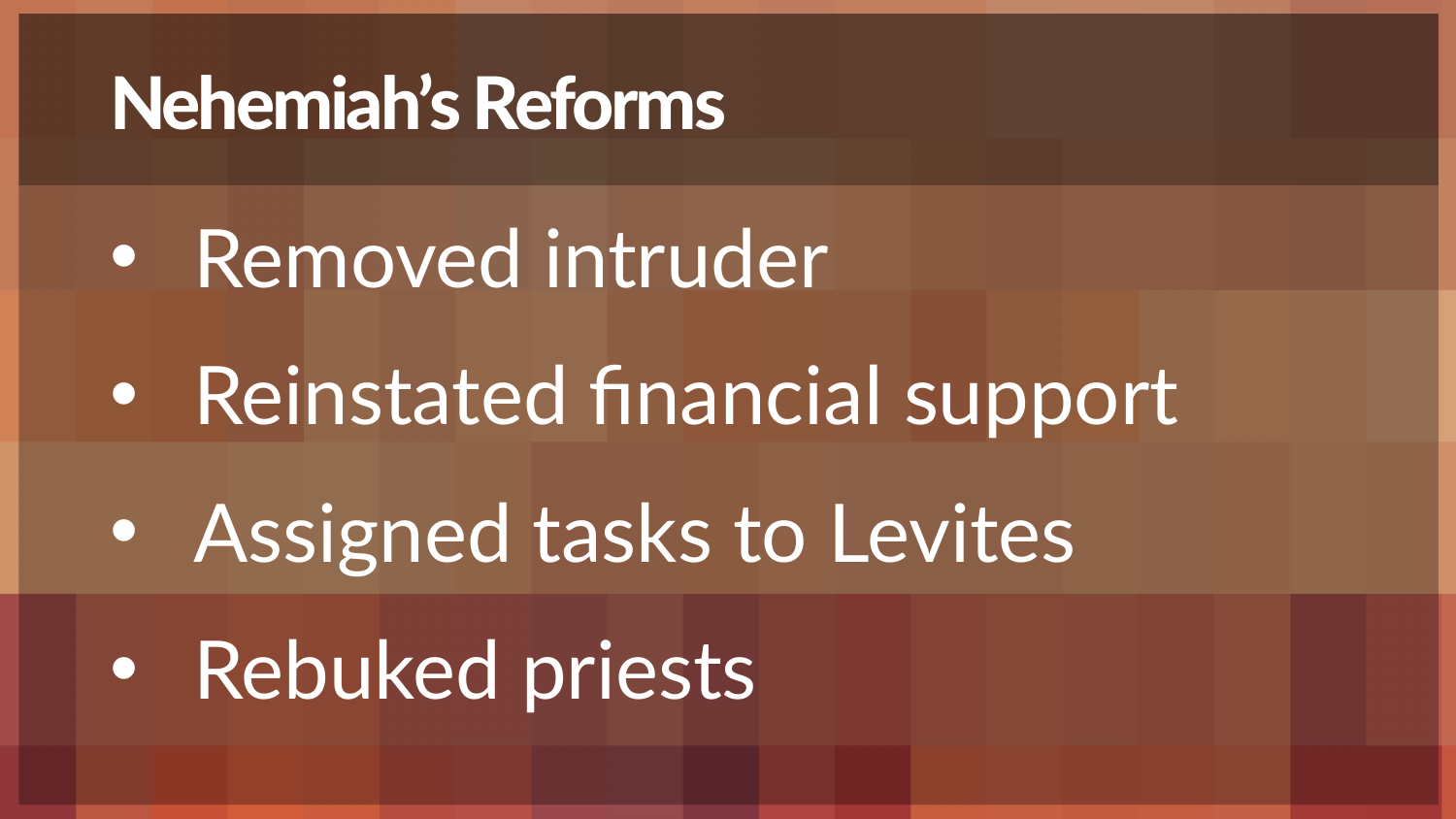

# Nehemiah’s Reforms
Removed intruder
Reinstated financial support
Assigned tasks to Levites
Rebuked priests